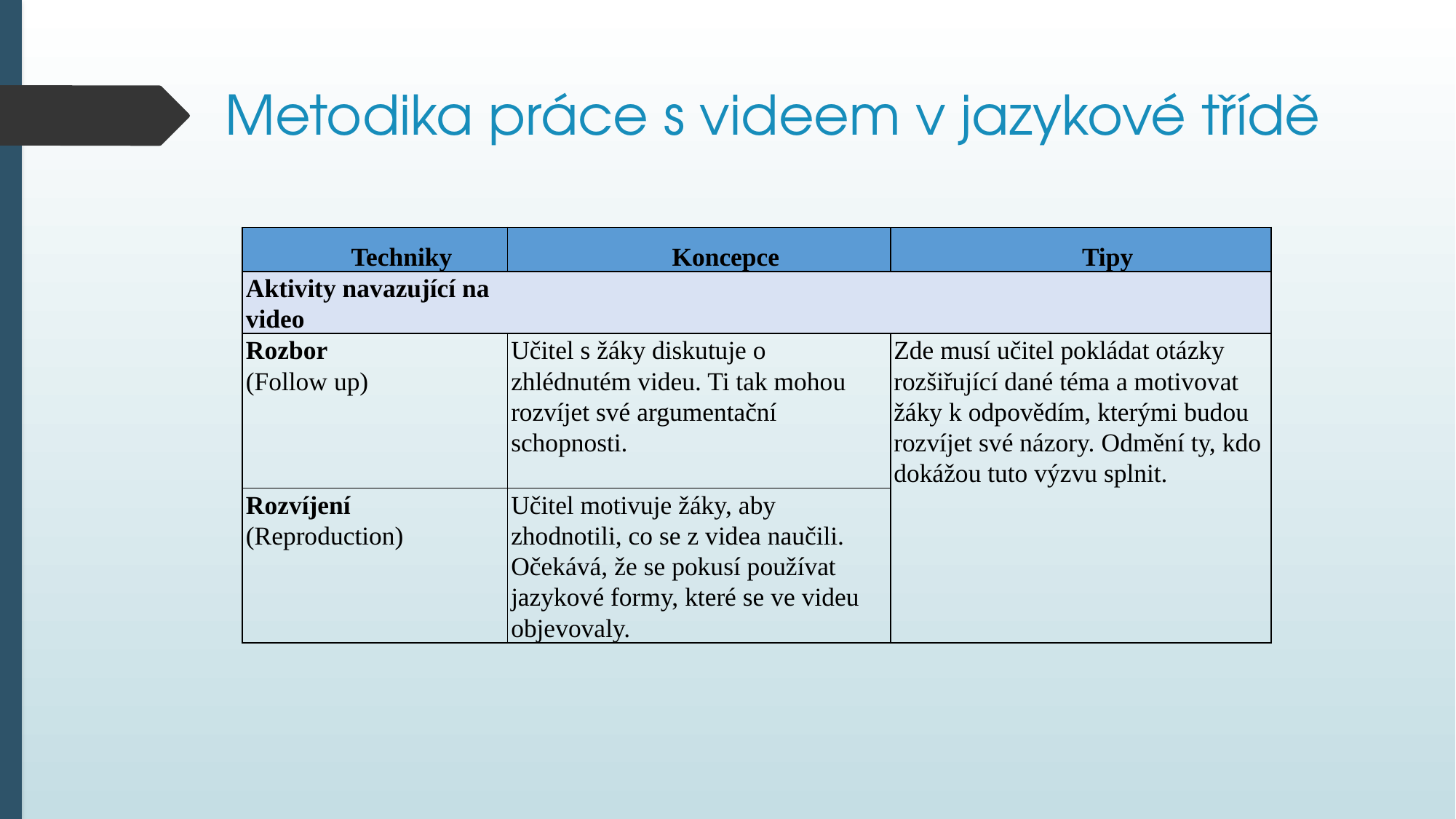

# Metodika práce s videem v jazykové třídě

| Techniky | Koncepce | Tipy |
| --- | --- | --- |
| Aktivity navazující na video |  |  |
| Rozbor (Follow up) | Učitel s žáky diskutuje o zhlédnutém videu. Ti tak mohou rozvíjet své argumentační schopnosti. | Zde musí učitel pokládat otázky rozšiřující dané téma a motivovat žáky k odpovědím, kterými budou rozvíjet své názory. Odmění ty, kdo dokážou tuto výzvu splnit. |
| Rozvíjení (Reproduction) | Učitel motivuje žáky, aby zhodnotili, co se z videa naučili. Očekává, že se pokusí používat jazykové formy, které se ve videu objevovaly. |  |